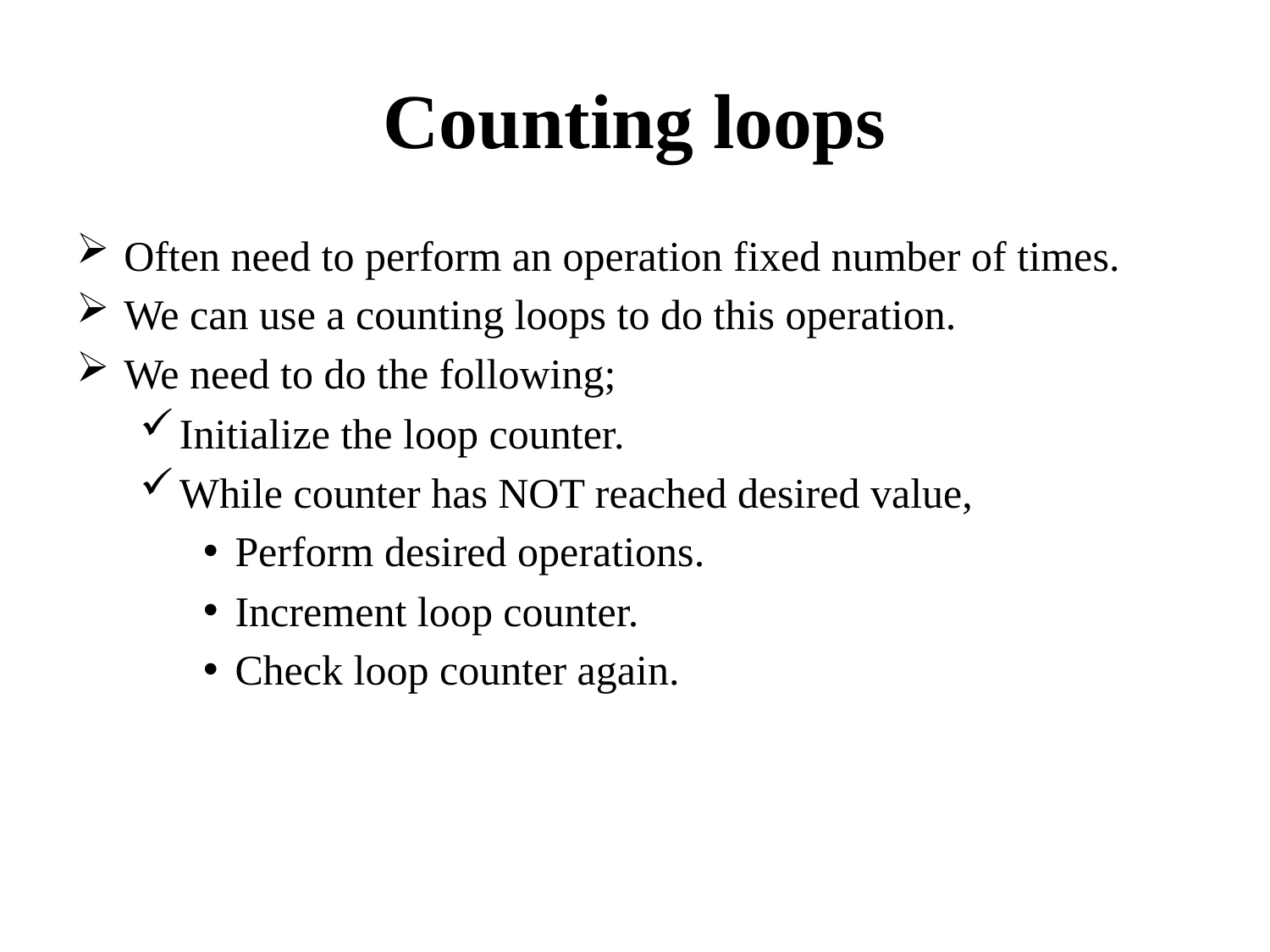

# Counting loops
Often need to perform an operation fixed number of times.
We can use a counting loops to do this operation.
We need to do the following;
Initialize the loop counter.
While counter has NOT reached desired value,
Perform desired operations.
Increment loop counter.
Check loop counter again.